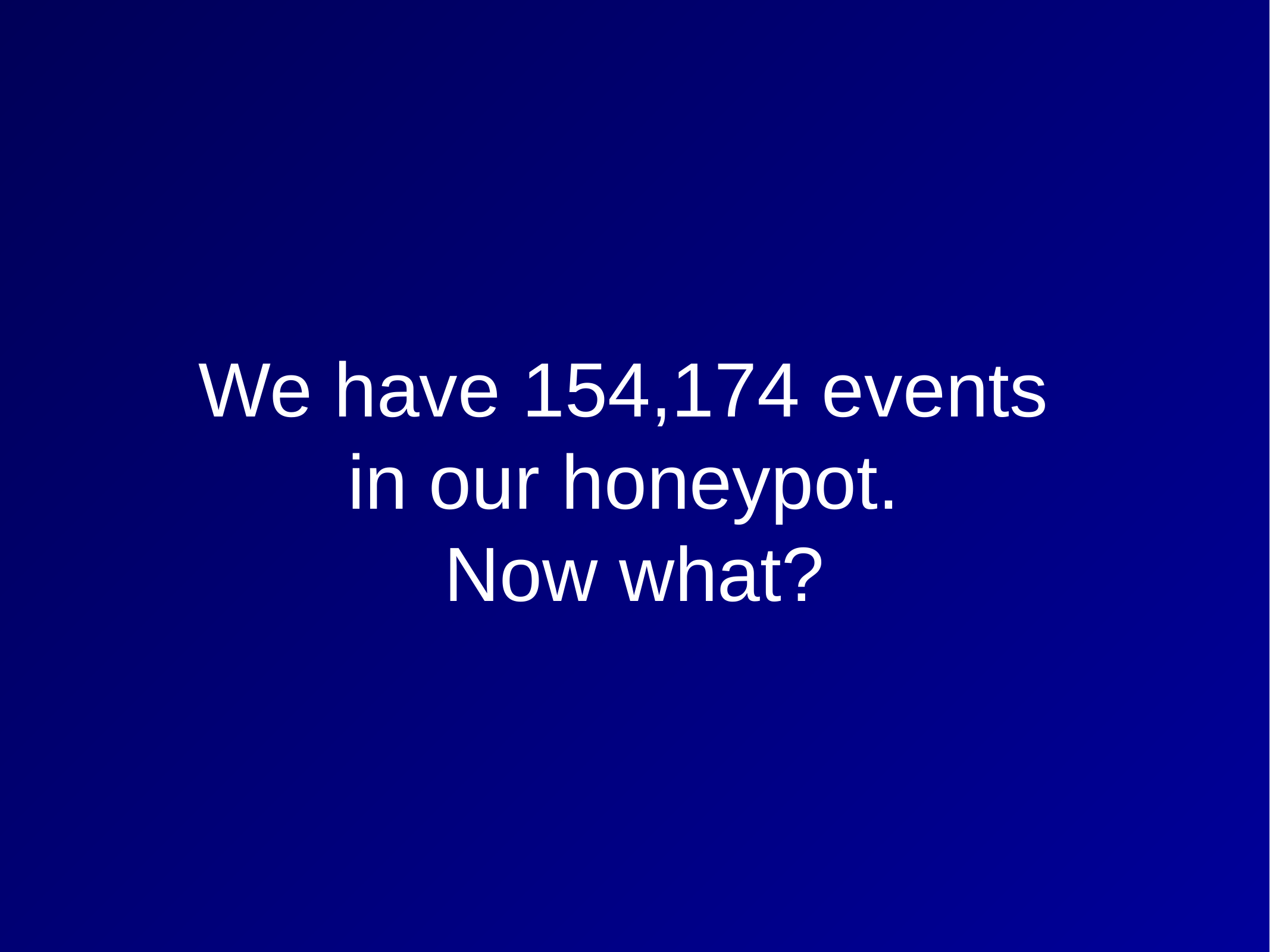

We have 154,174 events
in our honeypot.
Now what?